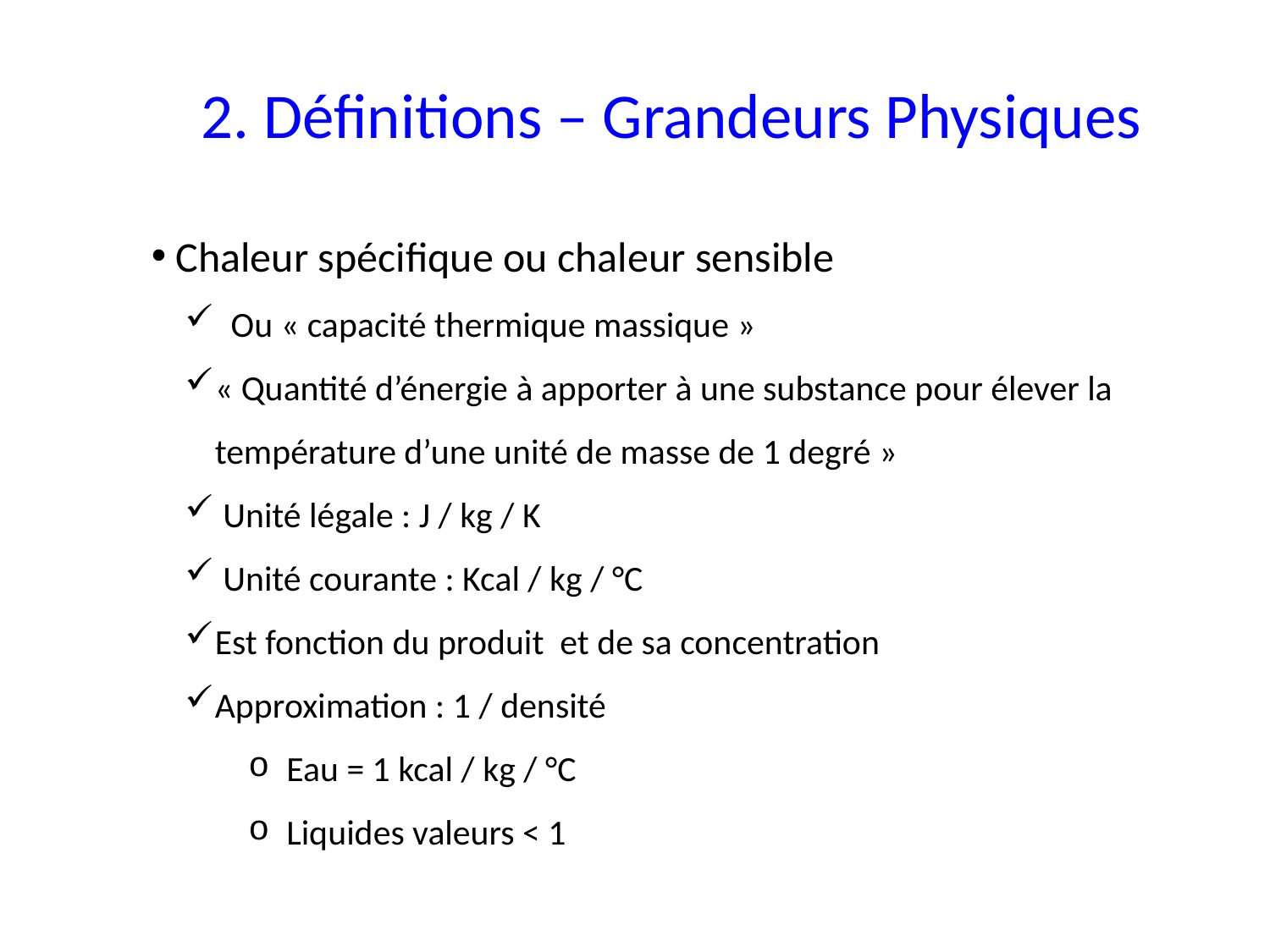

2. Définitions – Grandeurs Physiques
 Chaleur spécifique ou chaleur sensible
  Ou « capacité thermique massique »
« Quantité d’énergie à apporter à une substance pour élever la température d’une unité de masse de 1 degré »
 Unité légale : J / kg / K
 Unité courante : Kcal / kg / °C
Est fonction du produit  et de sa concentration
Approximation : 1 / densité
 Eau = 1 kcal / kg / °C
 Liquides valeurs < 1